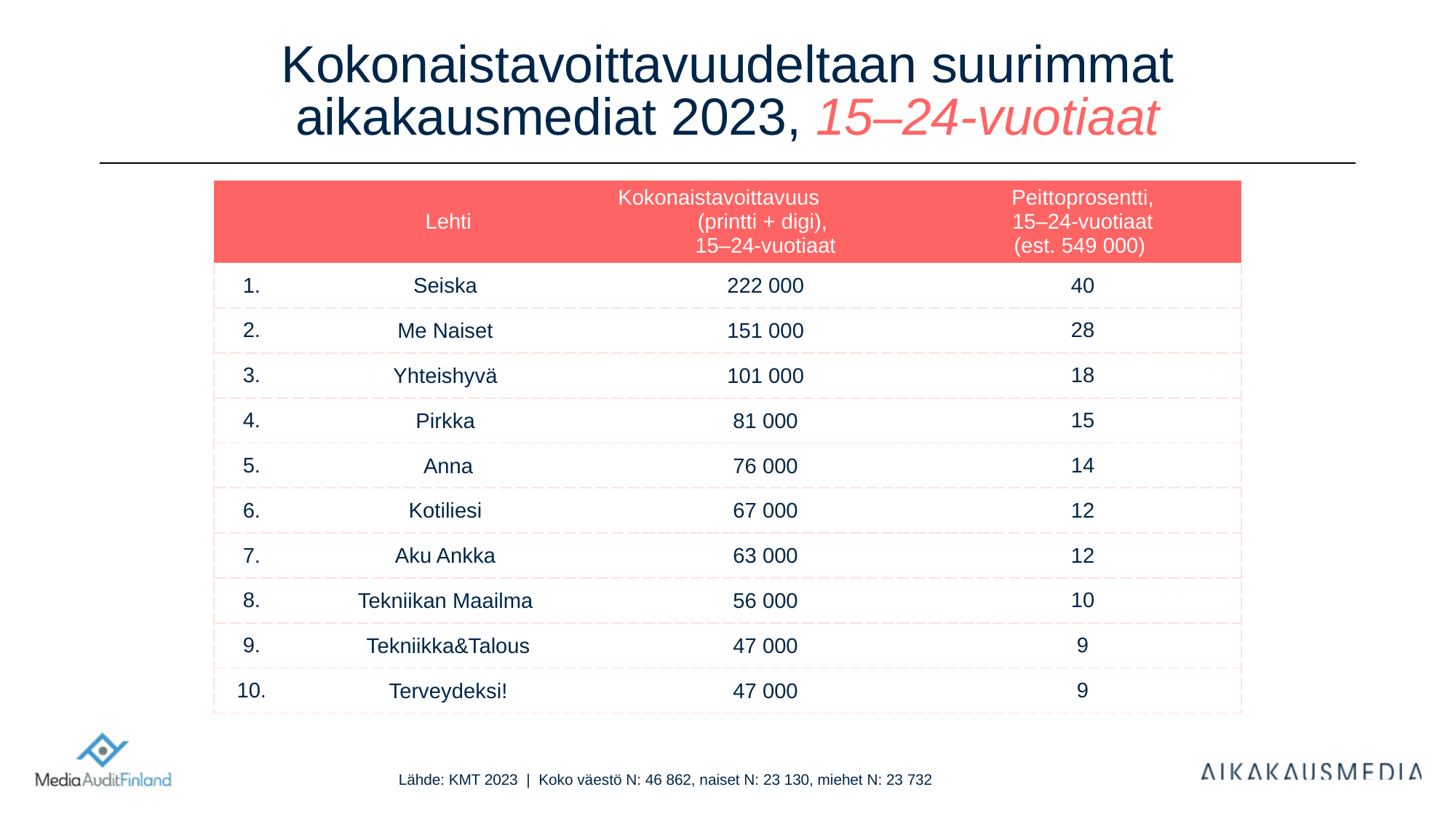

# Kokonaistavoittavuudeltaan suurimmat aikakausmediat 2023, 15–24-vuotiaat
|  | Lehti | Kokonaistavoittavuus (printti + digi), 15–24-vuotiaat | Peittoprosentti, 15–24-vuotiaat (est. 549 000) |
| --- | --- | --- | --- |
| 1. | Seiska | 222 000 | 40 |
| 2. | Me Naiset | 151 000 | 28 |
| 3. | Yhteishyvä | 101 000 | 18 |
| 4. | Pirkka | 81 000 | 15 |
| 5. | Anna | 76 000 | 14 |
| 6. | Kotiliesi | 67 000 | 12 |
| 7. | Aku Ankka | 63 000 | 12 |
| 8. | Tekniikan Maailma | 56 000 | 10 |
| 9. | Tekniikka&Talous | 47 000 | 9 |
| 10. | Terveydeksi! | 47 000 | 9 |